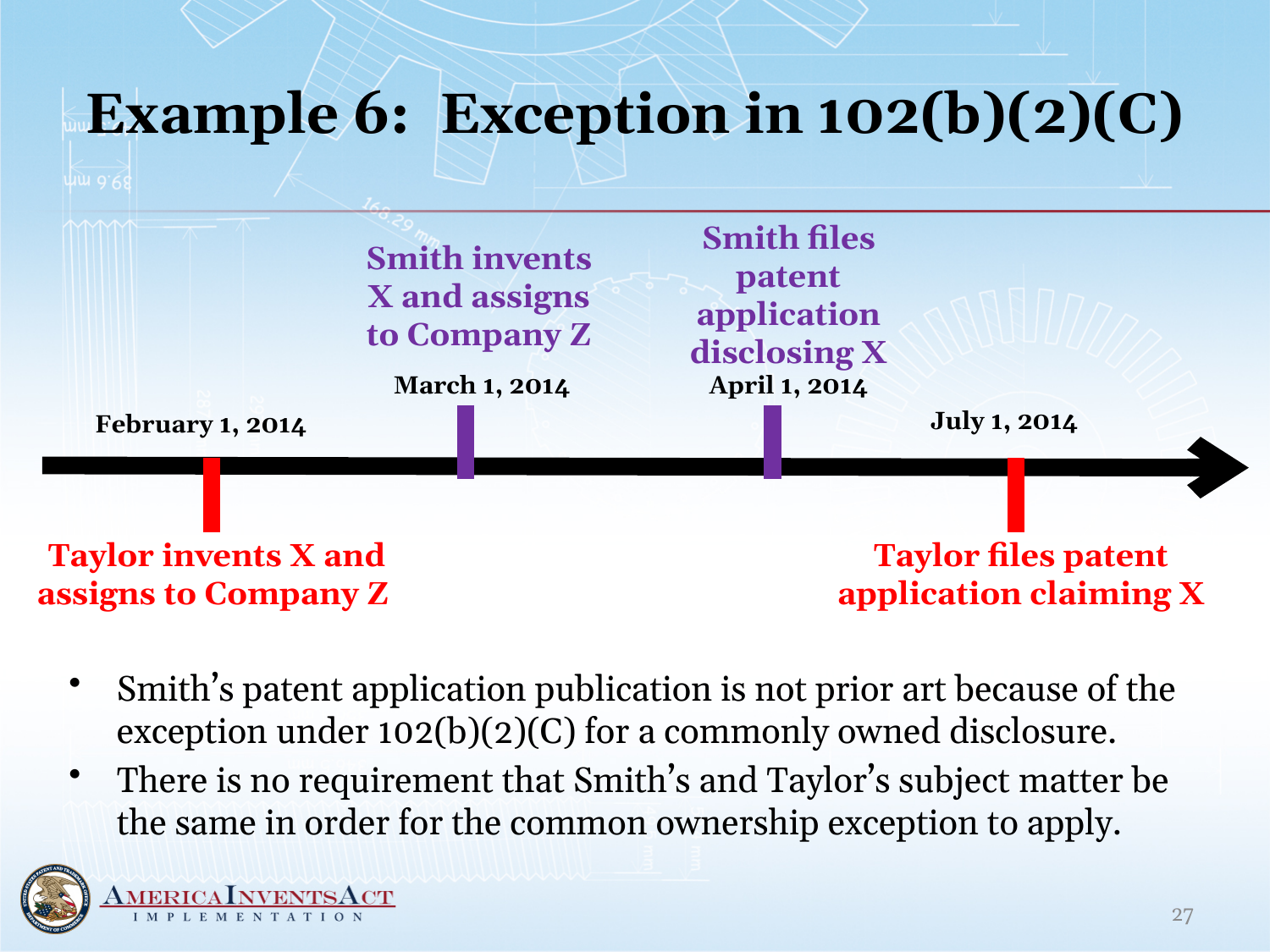

# Example 6:  Exception in 102(b)(2)(C)

Smith files patent application disclosing X
Smith invents X and assigns to Company Z
March 1, 2014
April 1, 2014
July 1, 2014
February 1, 2014
Taylor invents X and assigns to Company Z
Taylor files patent
application claiming X
Smith’s patent application publication is not prior art because of the exception under 102(b)(2)(C) for a commonly owned disclosure.
There is no requirement that Smith’s and Taylor’s subject matter be the same in order for the common ownership exception to apply.

27